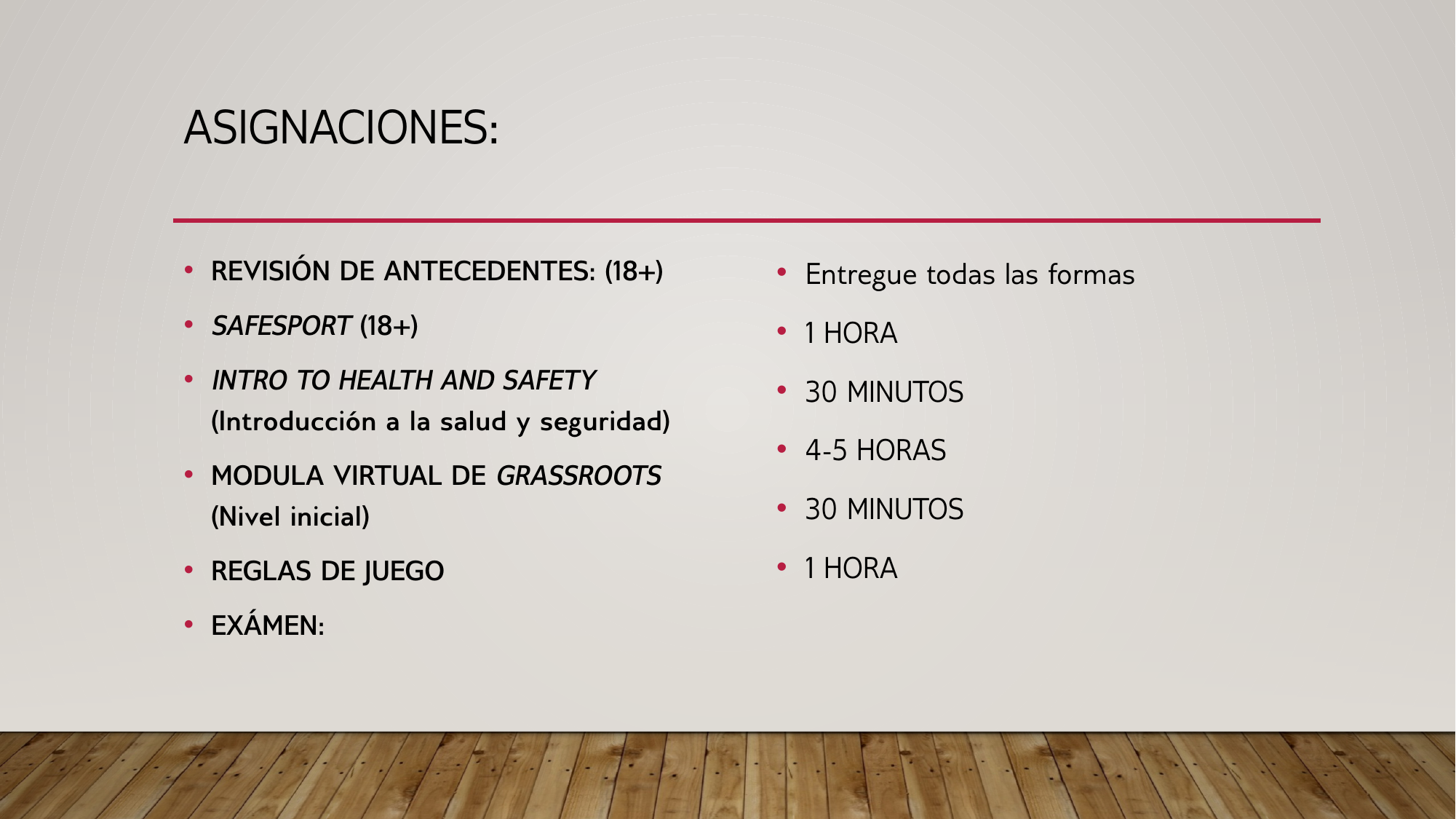

# aSIGNACIONES:
REVISIÓN DE ANTECEDENTES: (18+)
SAFESPORT (18+)
INTRO TO HEALTH AND SAFETY (Introducción a la salud y seguridad)
MODULA VIRTUAL DE GRASSROOTS (Nivel inicial)
REGLAS DE JUEGO
EXÁMEN:

Entregue todas las formas
1 HORA
30 MINUTOS
4-5 HORAS
30 MINUTOS
1 HORA